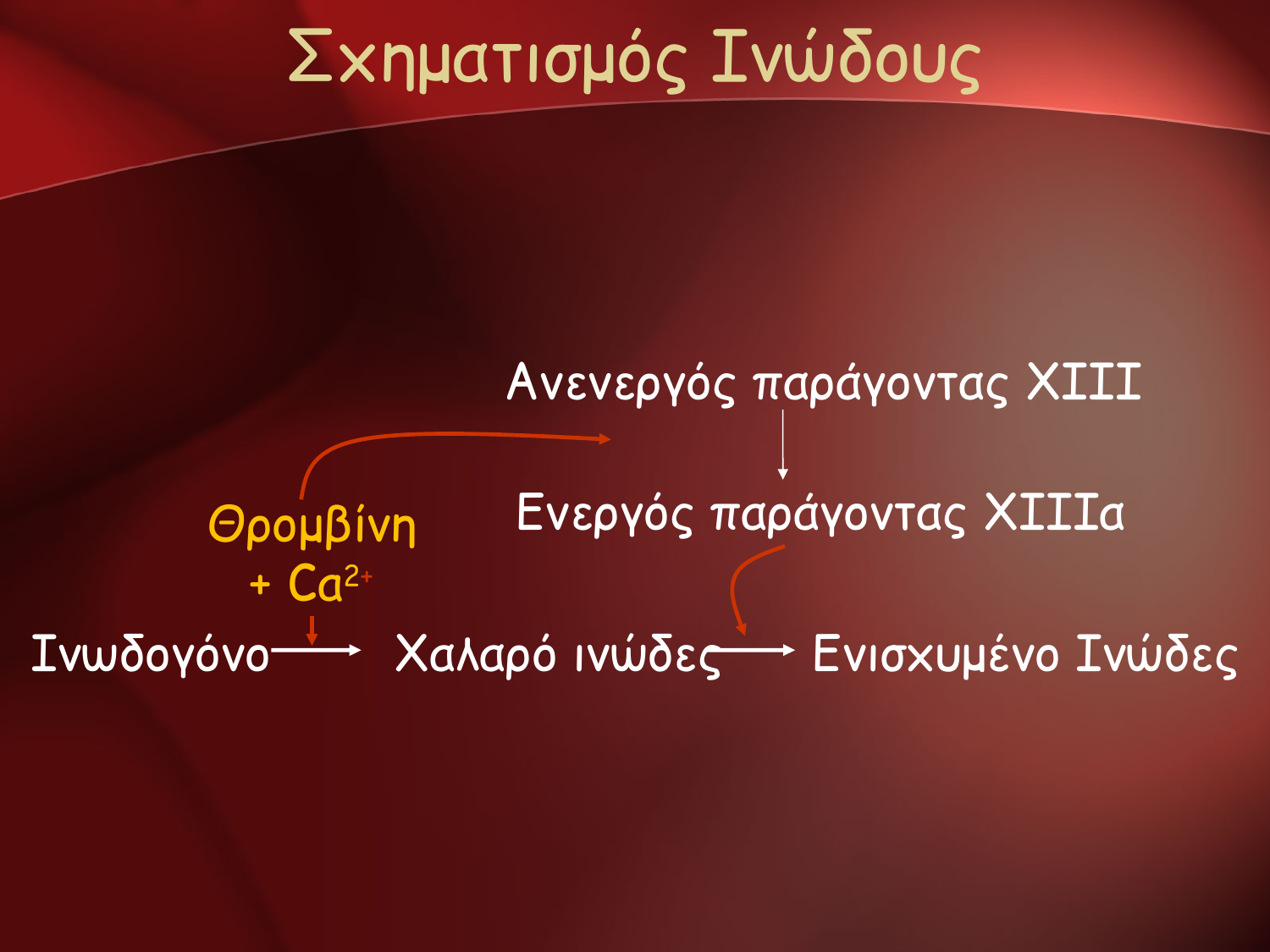

# Σχηματισμός Ινώδους
Ανενεργός παράγοντας ΧΙΙΙ

Ενεργός παράγοντας ΧΙΙΙα
Θρομβίνη + Ca2+

Ινωδογόνο
Χαλαρό ινώδες
Ενισχυμένο Ινώδες